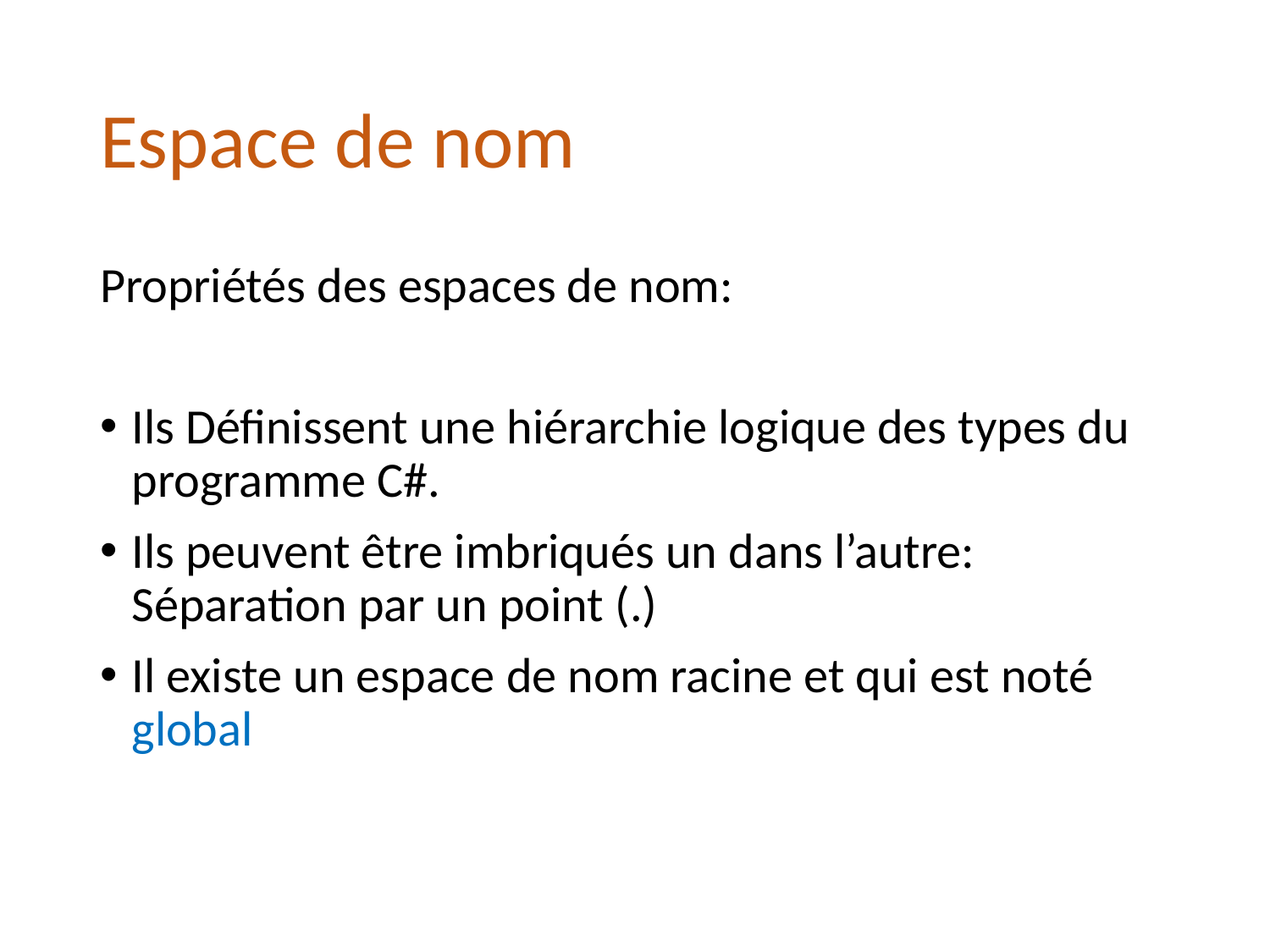

# Espace de nom
Propriétés des espaces de nom:

Ils Définissent une hiérarchie logique des types du programme C#.
Ils peuvent être imbriqués un dans l’autre: Séparation par un point (.)
Il existe un espace de nom racine et qui est noté global